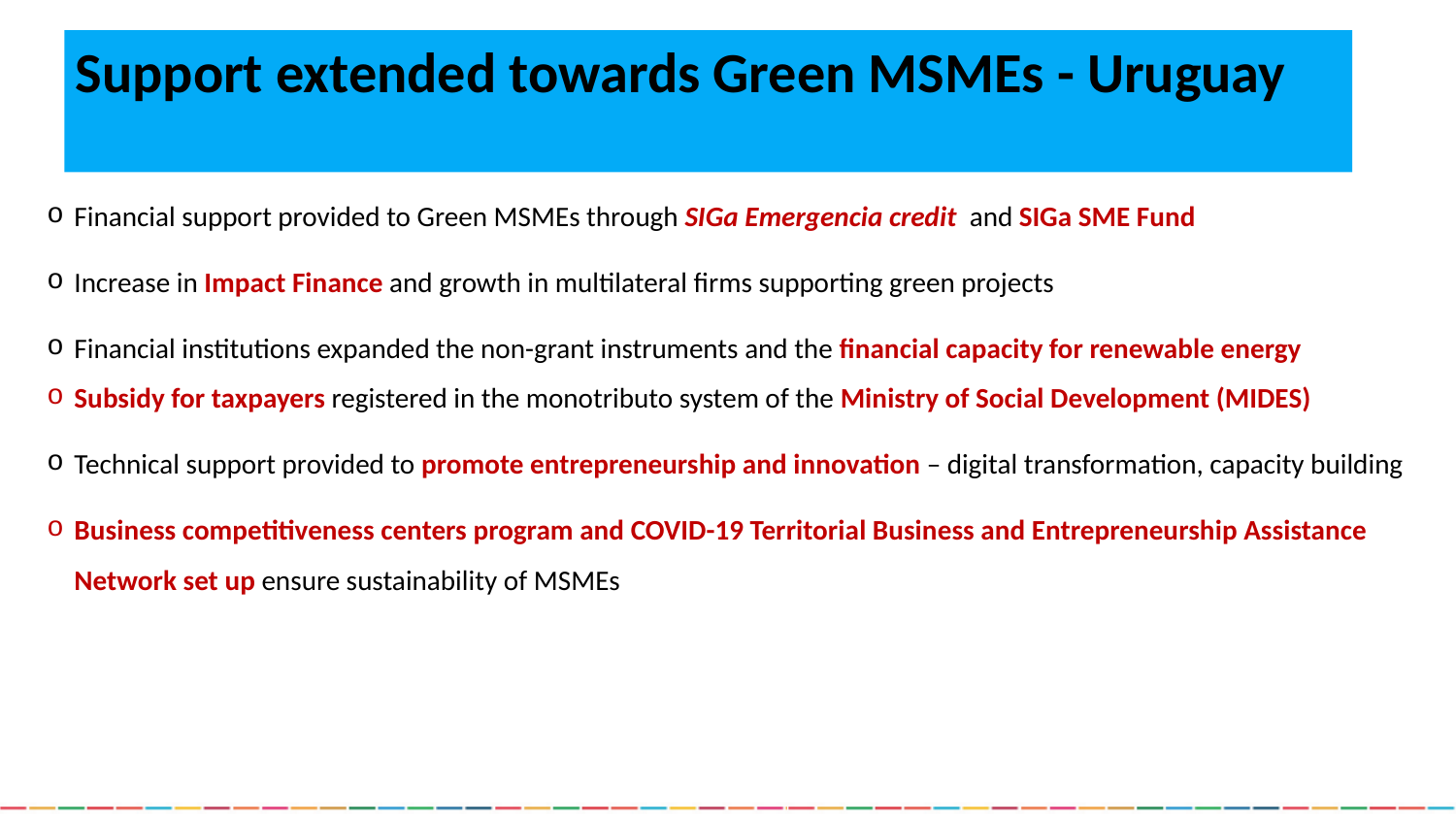

# Support extended towards Green MSMEs - Uruguay
Financial support provided to Green MSMEs through SIGa Emergencia credit  and SIGa SME Fund
Increase in Impact Finance and growth in multilateral firms supporting green projects
Financial institutions expanded the non-grant instruments and the financial capacity for renewable energy
Subsidy for taxpayers registered in the monotributo system of the Ministry of Social Development (MIDES)
Technical support provided to promote entrepreneurship and innovation – digital transformation, capacity building
Business competitiveness centers program and COVID-19 Territorial Business and Entrepreneurship Assistance Network set up ensure sustainability of MSMEs